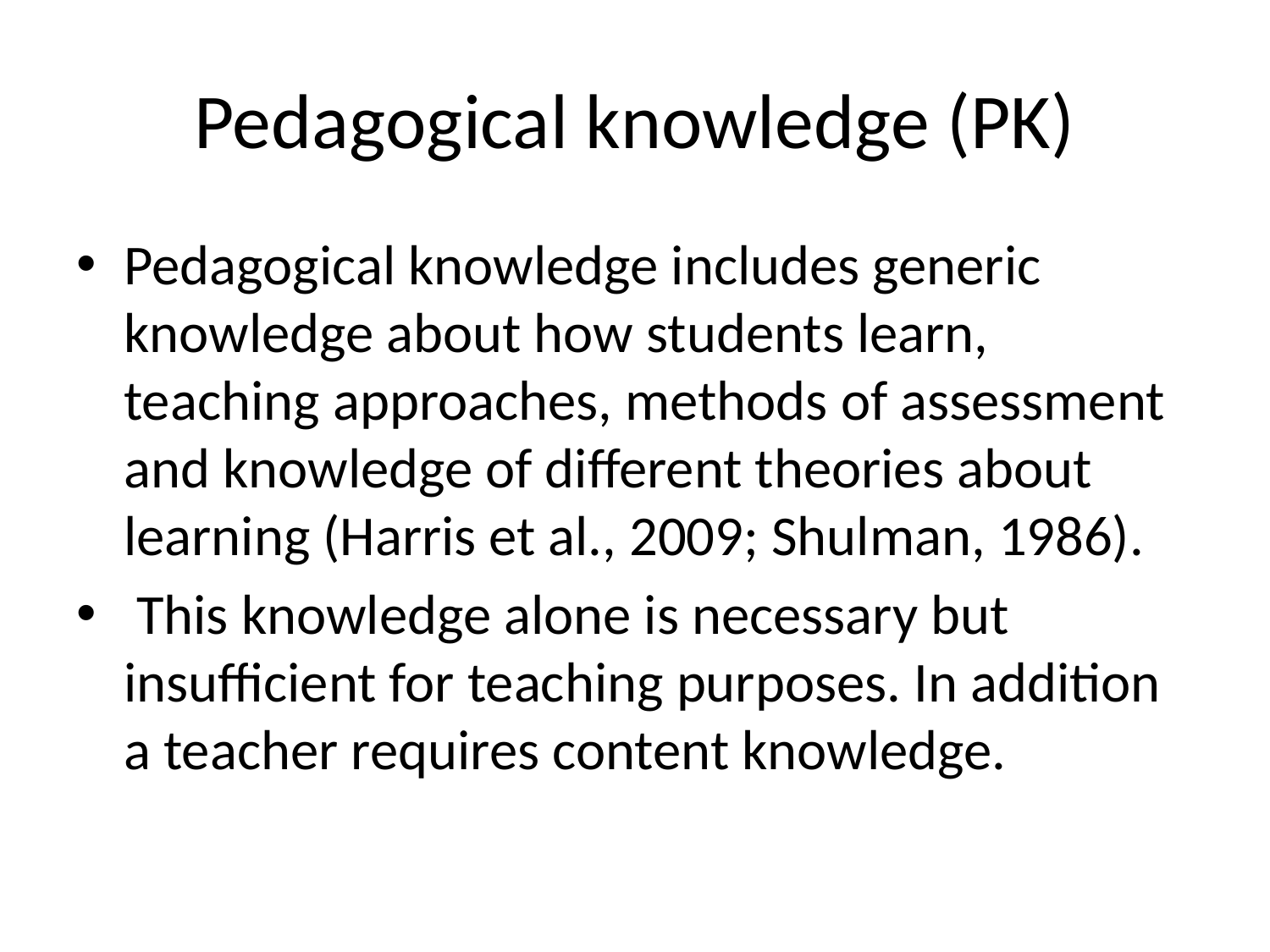

# Pedagogical knowledge (PK)
Pedagogical knowledge includes generic knowledge about how students learn, teaching approaches, methods of assessment and knowledge of different theories about learning (Harris et al., 2009; Shulman, 1986).
 This knowledge alone is necessary but insufficient for teaching purposes. In addition a teacher requires content knowledge.